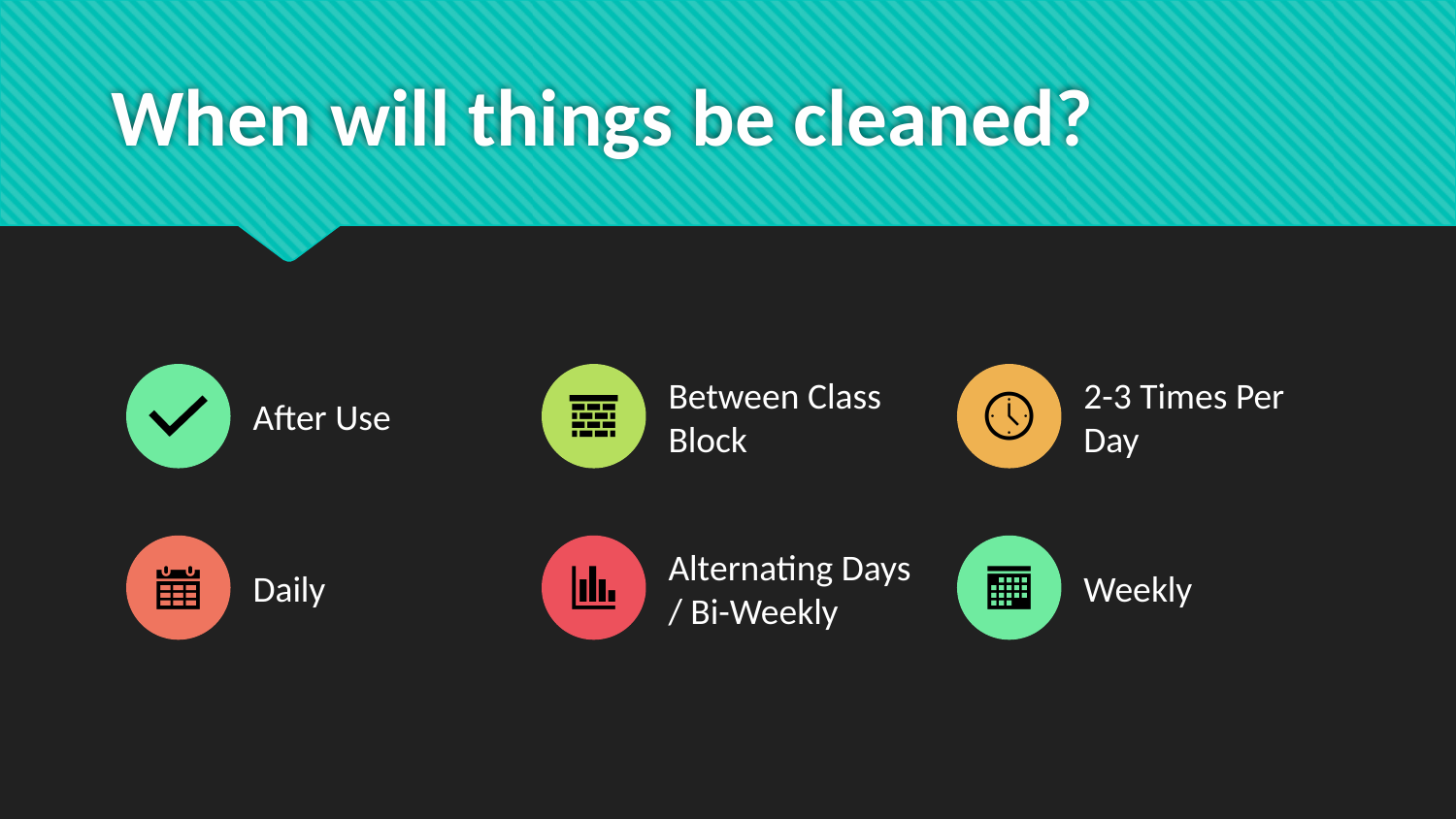

# When will things be cleaned?
After Use
Between Class Block
2-3 Times Per Day
Daily
Alternating Days / Bi-Weekly
Weekly